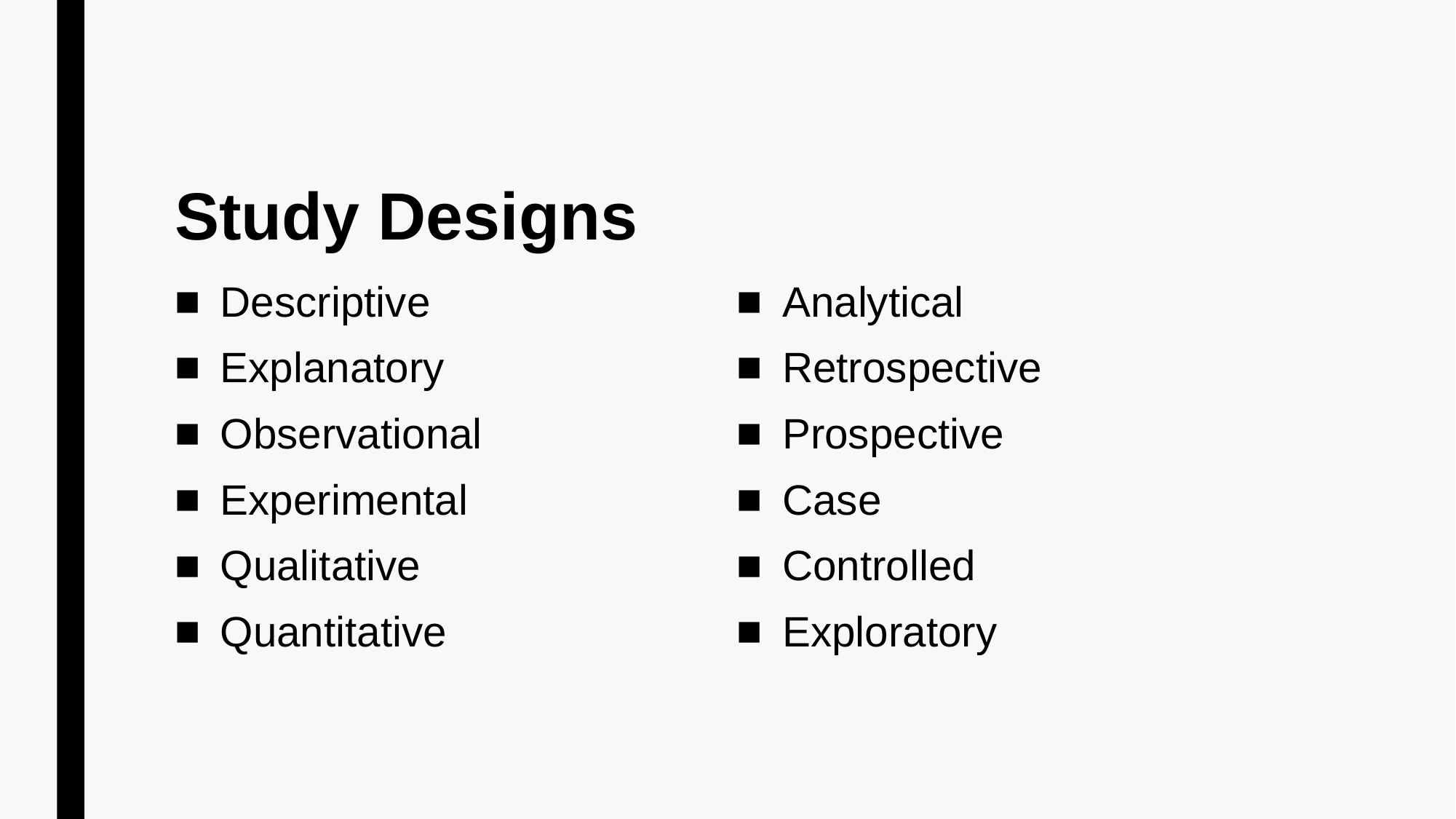

# Study Designs
Descriptive
Explanatory
Observational
Experimental
Qualitative
Quantitative
Analytical
Retrospective
Prospective
Case
Controlled
Exploratory